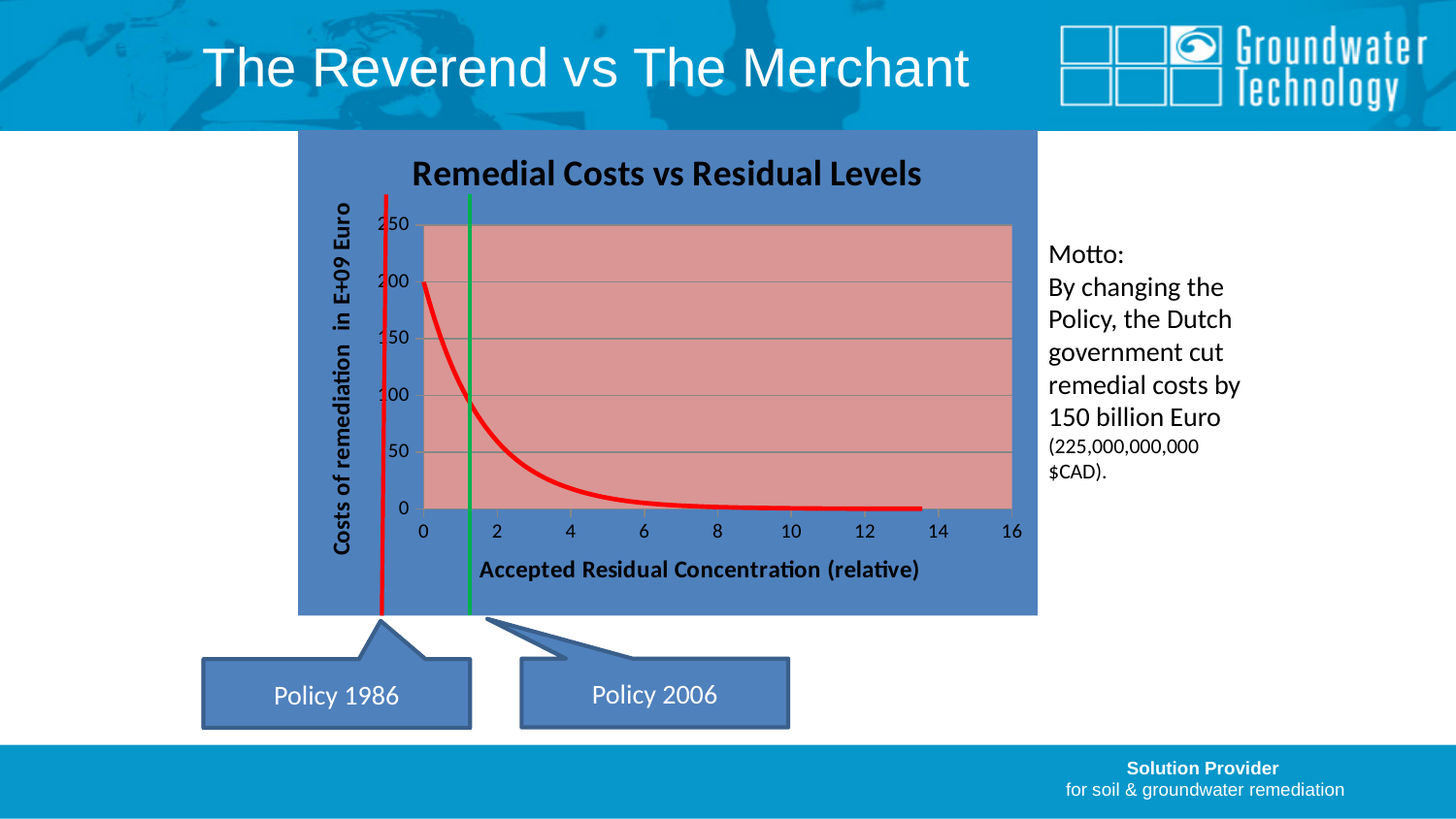

# The Reverend vs The Merchant

### Chart: Remedial Costs vs Residual Levels

| Category |  |
|---|---|
Motto:
By changing the Policy, the Dutch government cut remedial costs by 150 billion Euro (225,000,000,000 $CAD).
Policy 2006
Policy 1986